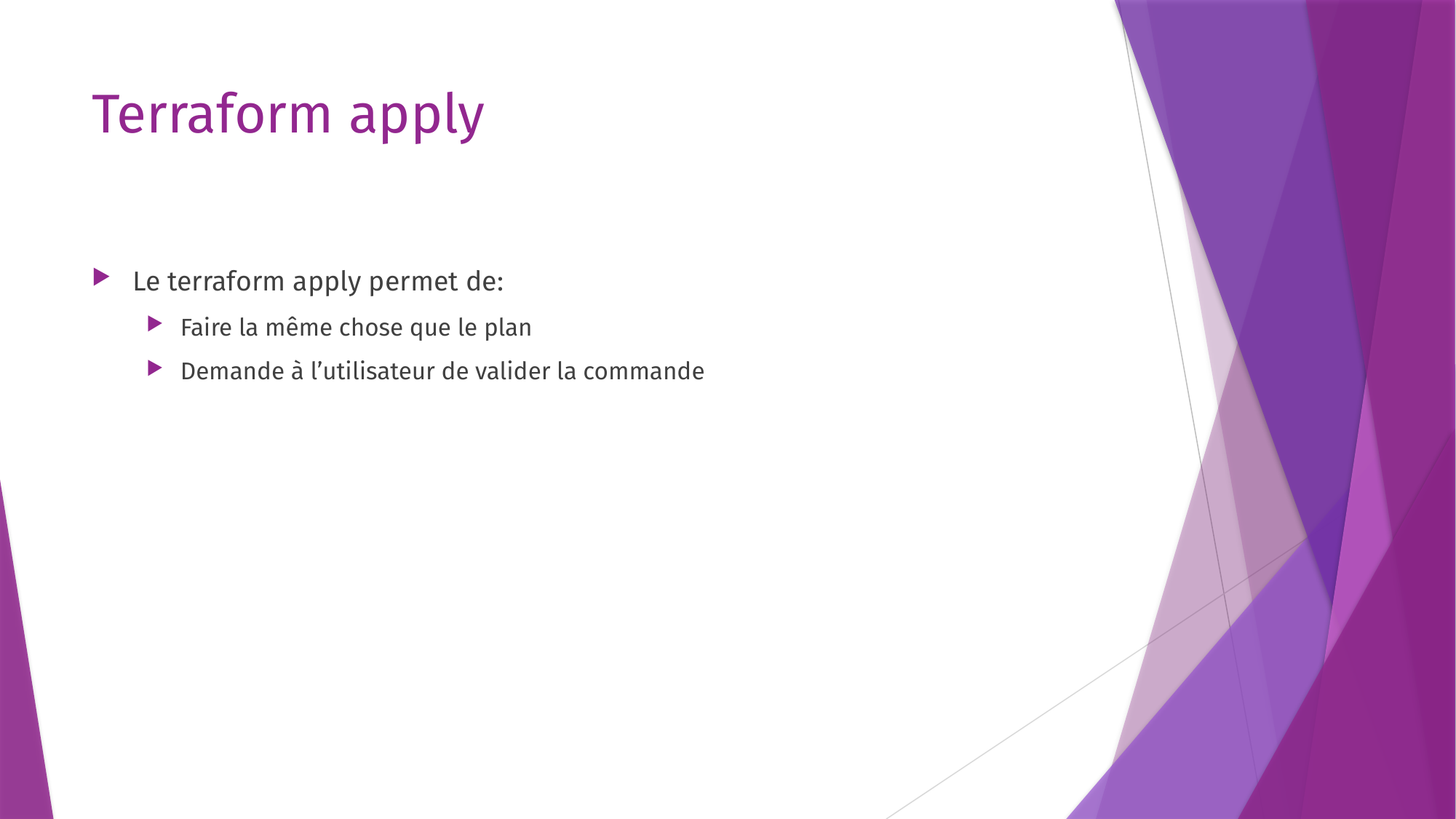

# Terraform apply
Le terraform apply permet de:
Faire la même chose que le plan
Demande à l’utilisateur de valider la commande